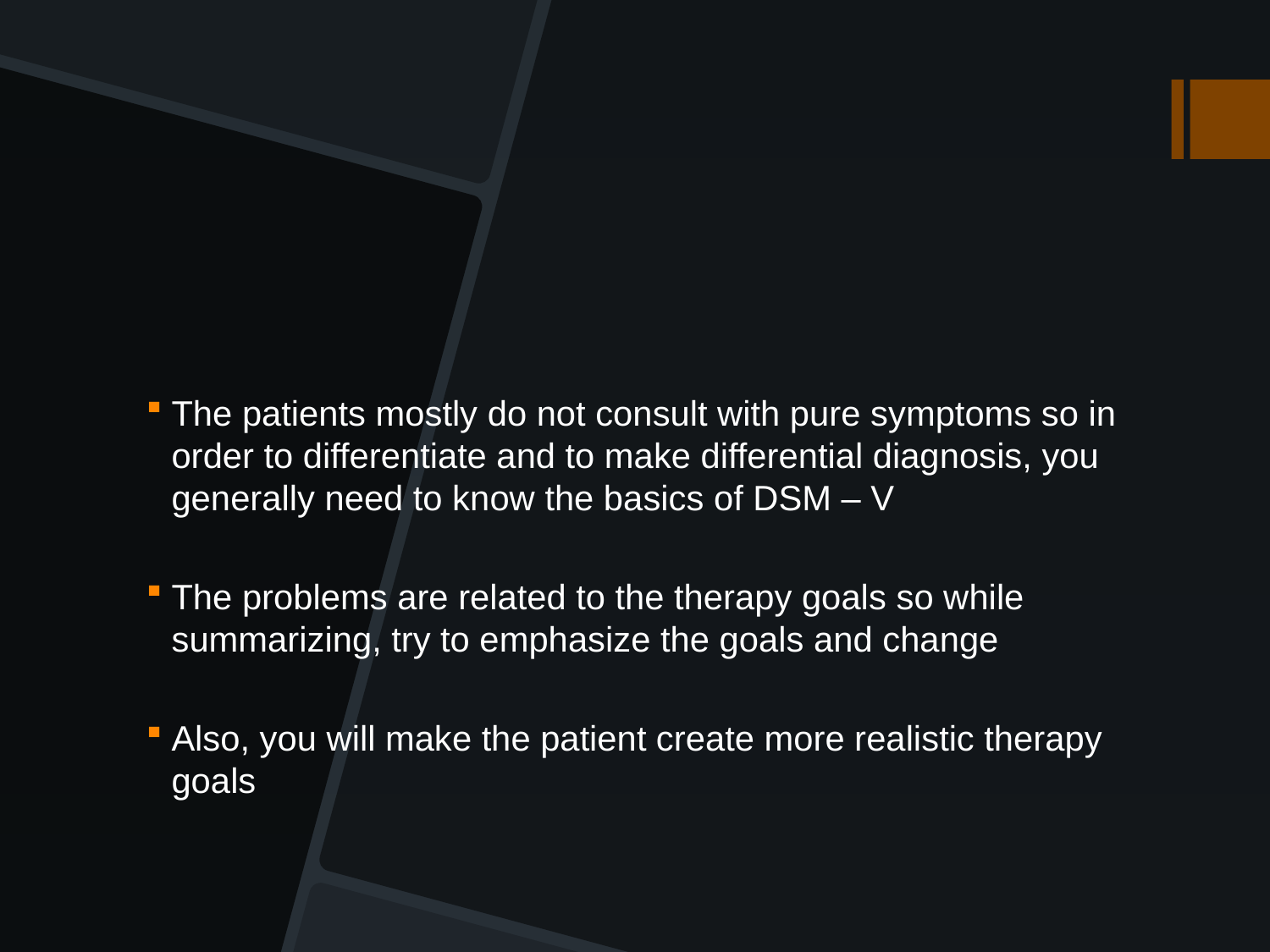

#
The patients mostly do not consult with pure symptoms so in order to differentiate and to make differential diagnosis, you generally need to know the basics of DSM – V

The problems are related to the therapy goals so while summarizing, try to emphasize the goals and change

Also, you will make the patient create more realistic therapy goals